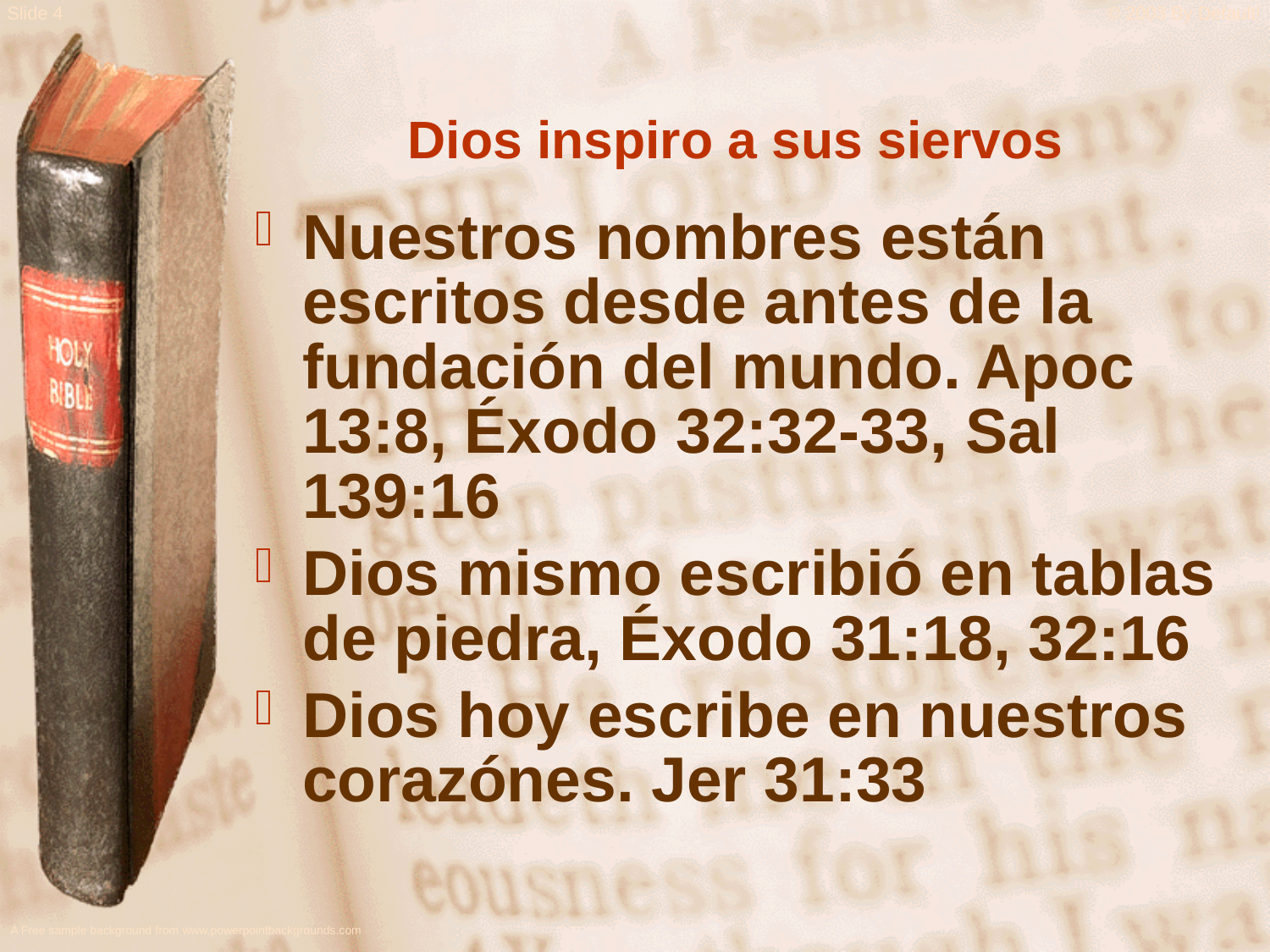

Dios inspiro a sus siervos
Nuestros nombres están escritos desde antes de la fundación del mundo. Apoc 13:8, Éxodo 32:32-33, Sal 139:16
Dios mismo escribió en tablas de piedra, Éxodo 31:18, 32:16
Dios hoy escribe en nuestros corazónes. Jer 31:33